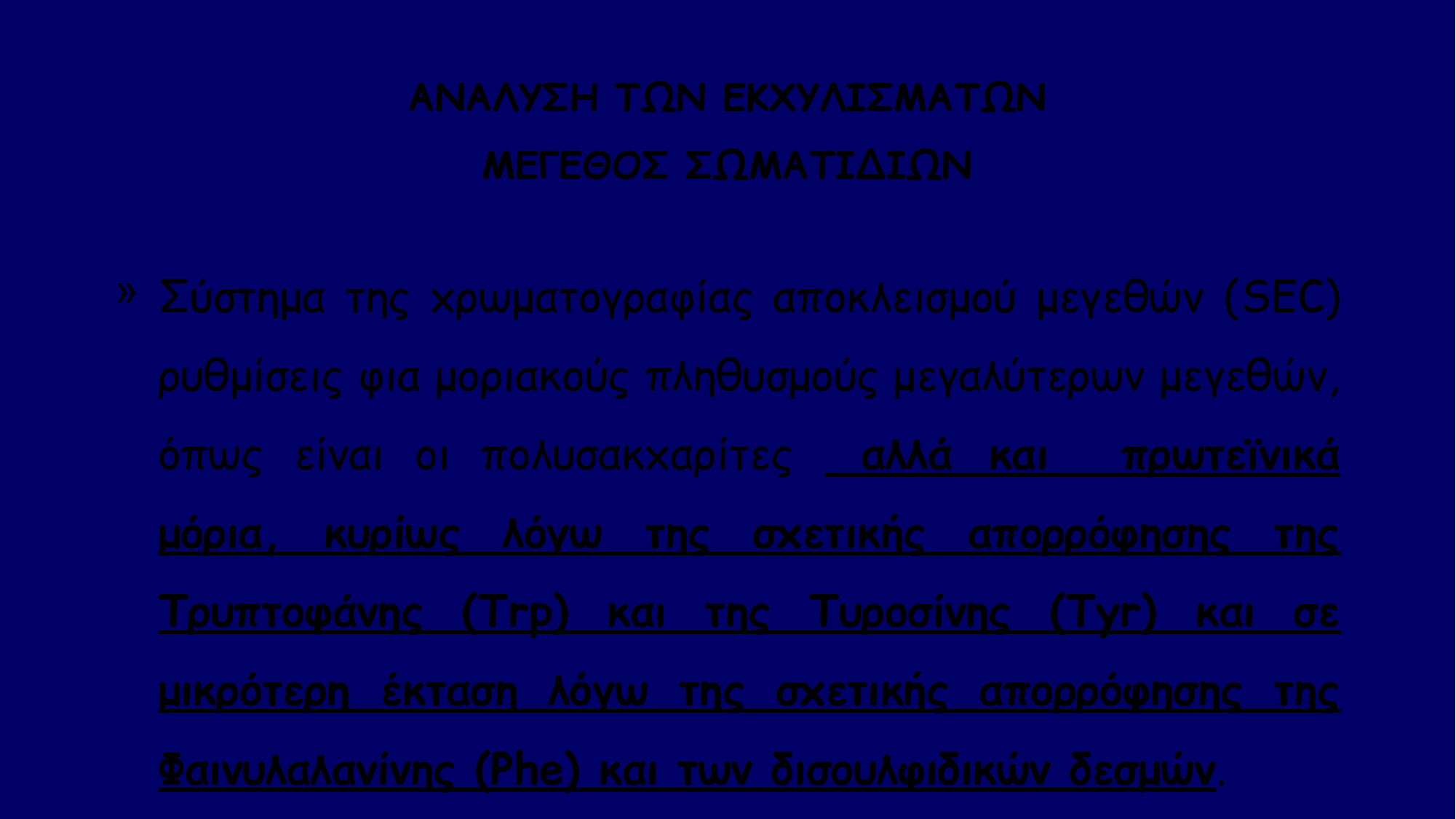

# ΑΝΑΛΥΣΗ ΤΩΝ ΕΚΧΥΛΙΣΜΑΤΩΝ ΜΕΓΕΘΟΣ ΣΩΜΑΤΙΔΙΩΝ
Σύστημα της χρωματογραφίας αποκλεισμού μεγεθών (SEC) ρυθμίσεις φια μοριακούς πληθυσμούς μεγαλύτερων μεγεθών, όπως είναι οι πολυσακχαρίτες  αλλά και  πρωτεϊνικά μόρια, κυρίως λόγω της σχετικής απορρόφησης της Τρυπτοφάνης (Trp) και της Τυροσίνης (Tyr) και σε μικρότερη έκταση λόγω της σχετικής απορρόφησης της Φαινυλαλανίνης (Phe) και των δισουλφιδικών δεσμών.